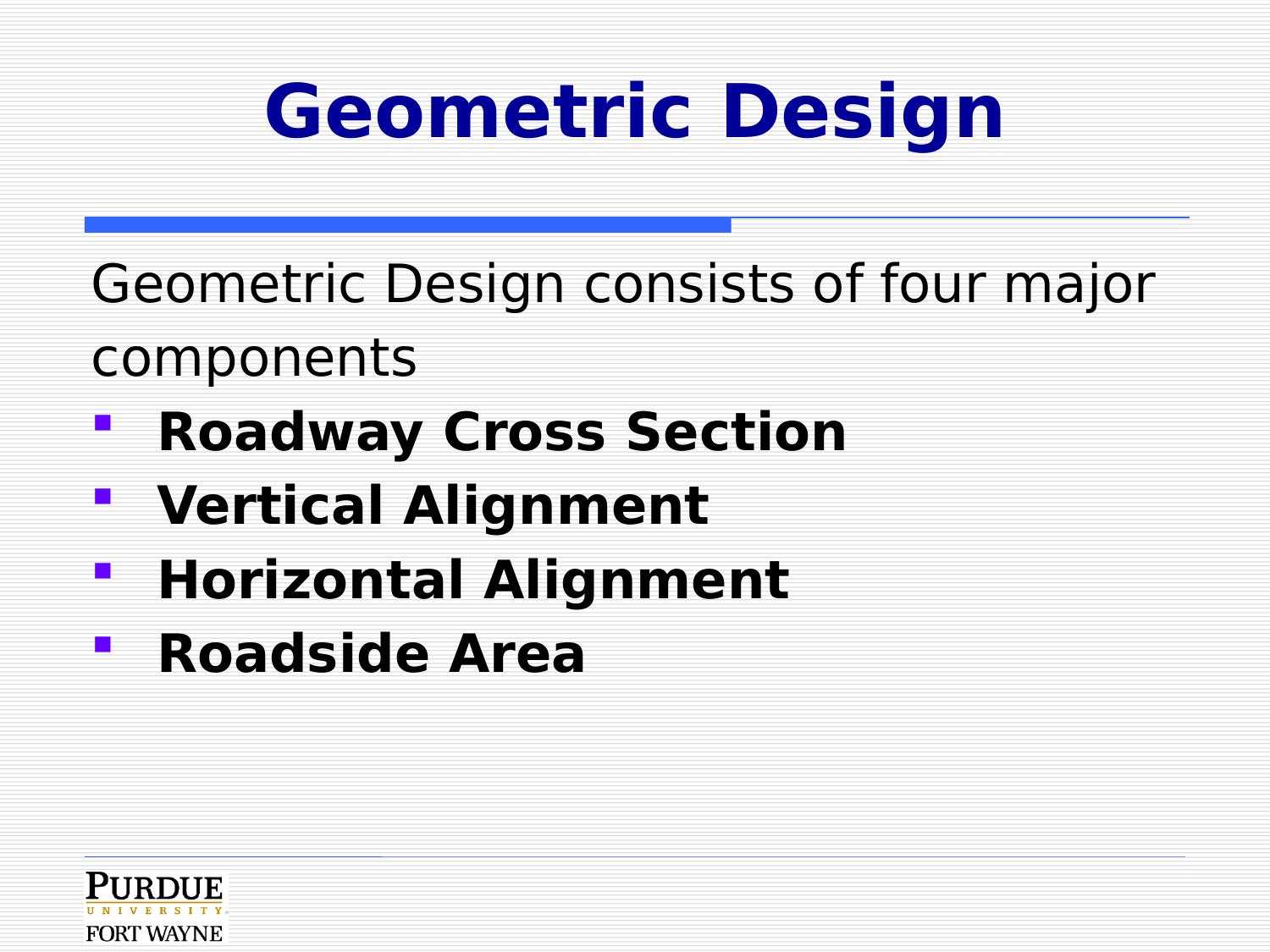

# Geometric Design
Geometric Design consists of four major
components
Roadway Cross Section
Vertical Alignment
Horizontal Alignment
Roadside Area